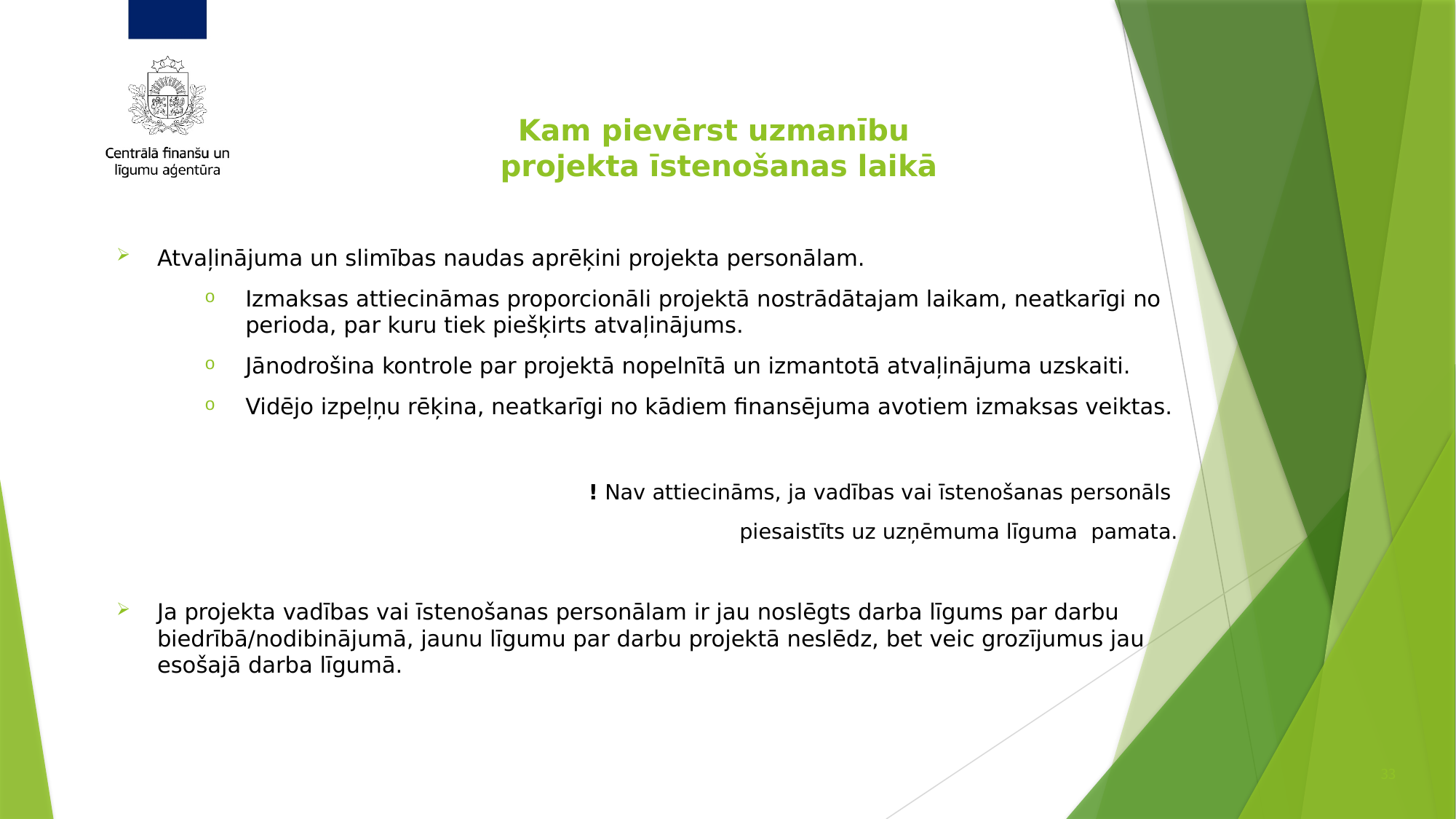

# Kam pievērst uzmanību projekta īstenošanas laikā
Atvaļinājuma un slimības naudas aprēķini projekta personālam.
Izmaksas attiecināmas proporcionāli projektā nostrādātajam laikam, neatkarīgi no perioda, par kuru tiek piešķirts atvaļinājums.
Jānodrošina kontrole par projektā nopelnītā un izmantotā atvaļinājuma uzskaiti.
Vidējo izpeļņu rēķina, neatkarīgi no kādiem finansējuma avotiem izmaksas veiktas.

! Nav attiecināms, ja vadības vai īstenošanas personāls
piesaistīts uz uzņēmuma līguma  pamata.

Ja projekta vadības vai īstenošanas personālam ir jau noslēgts darba līgums par darbu biedrībā/nodibinājumā, jaunu līgumu par darbu projektā neslēdz, bet veic grozījumus jau esošajā darba līgumā.
33